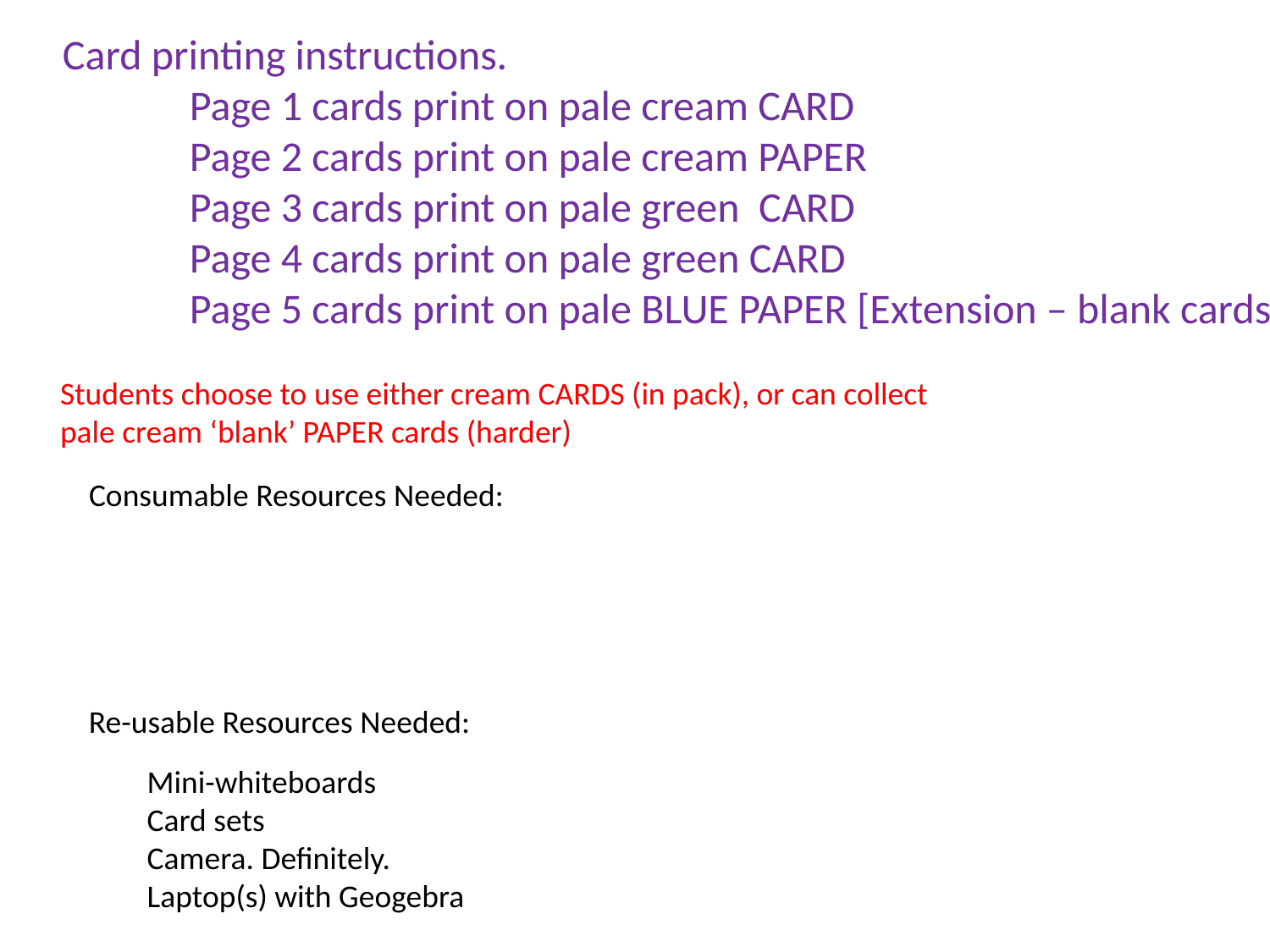

Card printing instructions.
	Page 1 cards print on pale cream CARD
	Page 2 cards print on pale cream PAPER
	Page 3 cards print on pale green  CARD
	Page 4 cards print on pale green CARD
	Page 5 cards print on pale BLUE PAPER [Extension – blank cards]

Students choose to use either cream CARDS (in pack), or can collect pale cream ‘blank’ PAPER cards (harder)
Consumable Resources Needed:
Re-usable Resources Needed:
Mini-whiteboards
Card sets
Camera. Definitely.
Laptop(s) with Geogebra